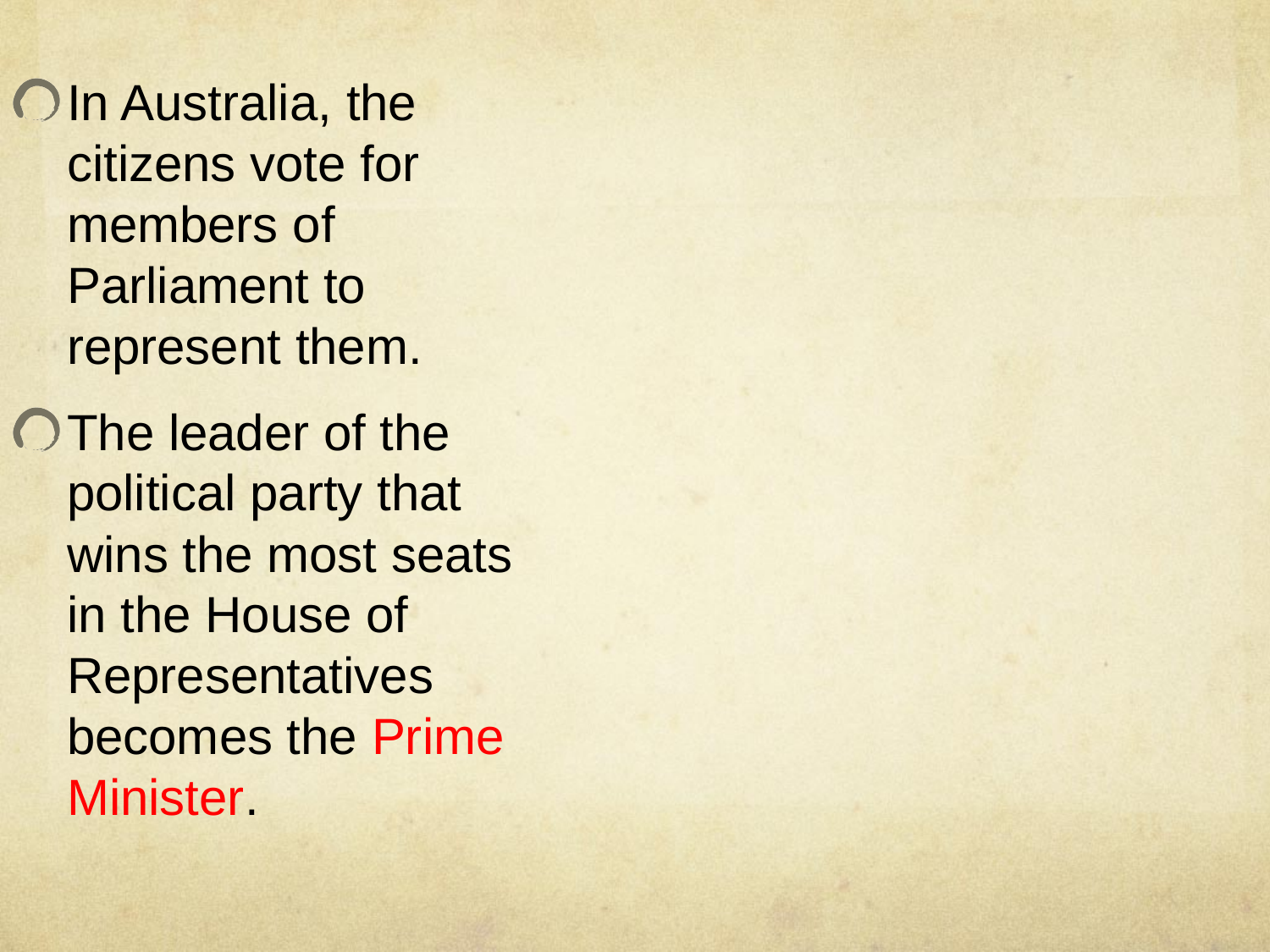

In Australia, the citizens vote for members of Parliament to represent them.
The leader of the political party that wins the most seats in the House of Representatives becomes the Prime Minister.